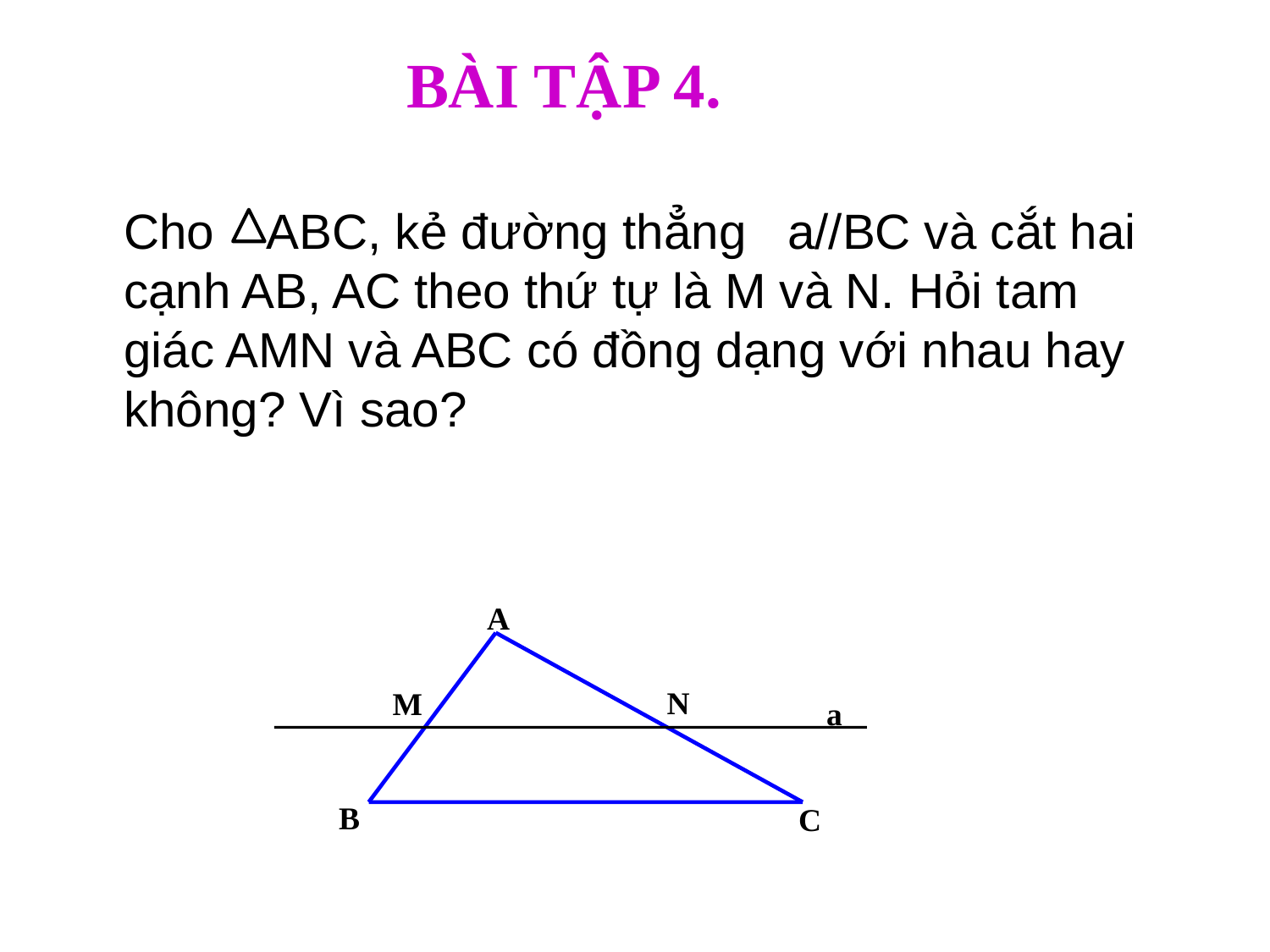

Bài tập 4.
Cho    ABC, kẻ đường thẳng   a//BC và cắt hai cạnh AB, AC theo thứ tự là M và N. Hỏi tam giác AMN và ABC có đồng dạng với nhau hay không? Vì sao?

A

N
M
a

B
C